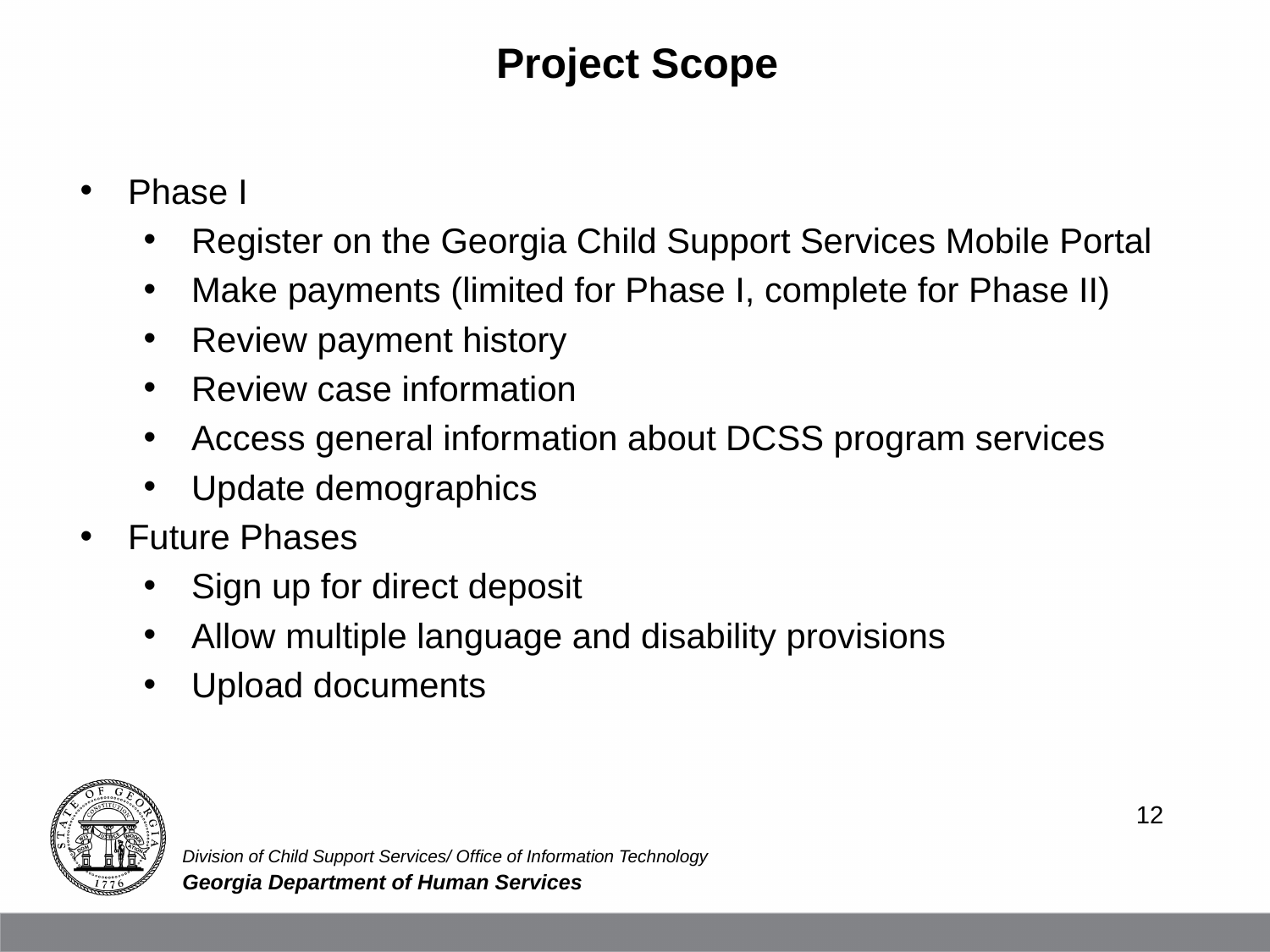

Project Scope
Phase I
Register on the Georgia Child Support Services Mobile Portal
Make payments (limited for Phase I, complete for Phase II)
Review payment history
Review case information
Access general information about DCSS program services
Update demographics
Future Phases
Sign up for direct deposit
Allow multiple language and disability provisions
Upload documents
12
Division of Child Support Services/ Office of Information Technology
Georgia Department of Human Services